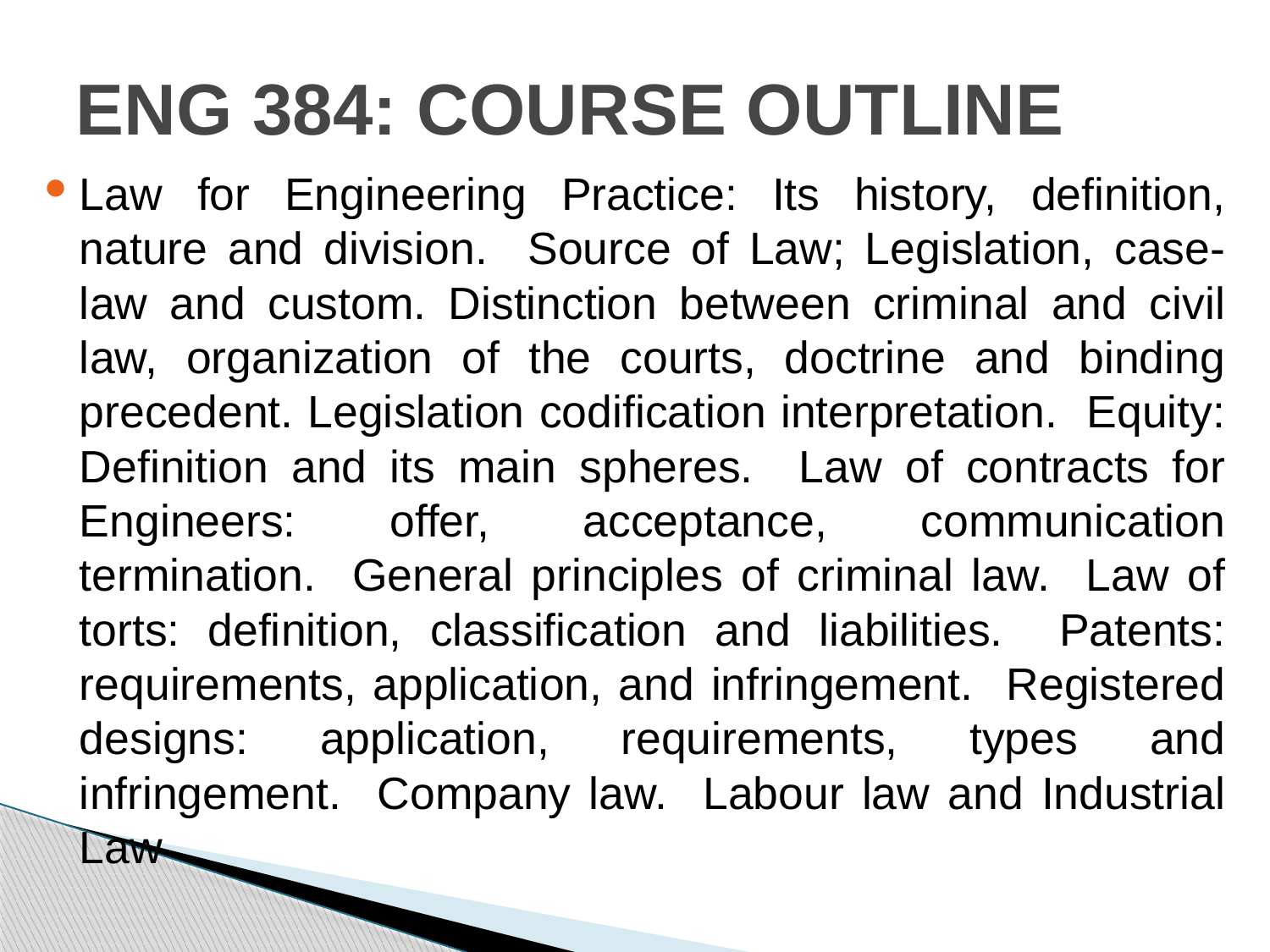

# ENG 384: COURSE OUTLINE
Law for Engineering Practice: Its history, definition, nature and division.  Source of Law; Legislation, case-law and custom. Distinction between criminal and civil law, organization of the courts, doctrine and binding precedent. Legislation codification interpretation.  Equity: Definition and its main spheres.  Law of contracts for Engineers: offer, acceptance, communication termination.  General principles of criminal law.  Law of torts: definition, classification and liabilities.  Patents: requirements, application, and infringement.  Registered designs: application, requirements, types and infringement.  Company law.  Labour law and Industrial Law